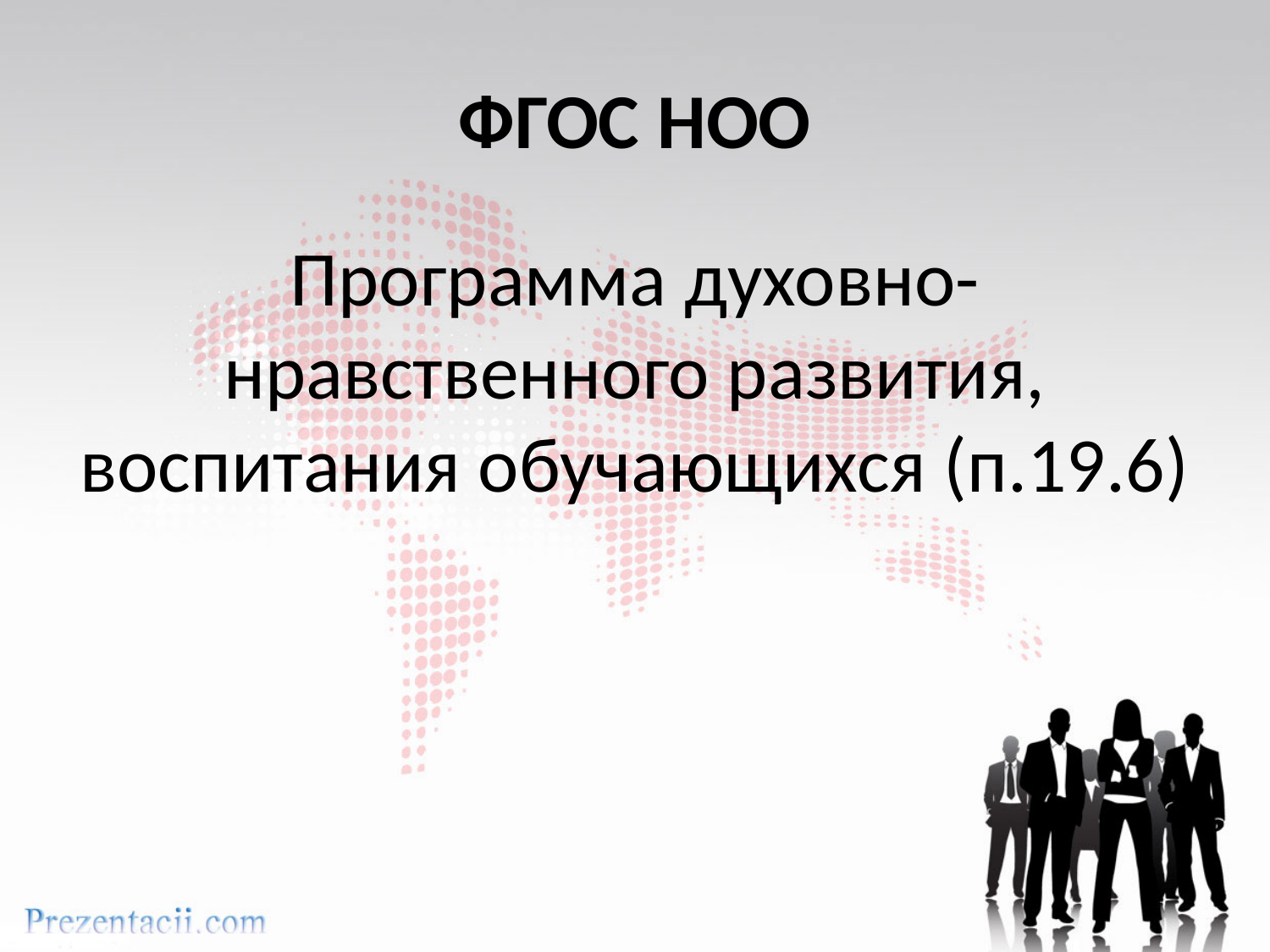

# ФГОС НОО
Программа духовно-нравственного развития, воспитания обучающихся (п.19.6)